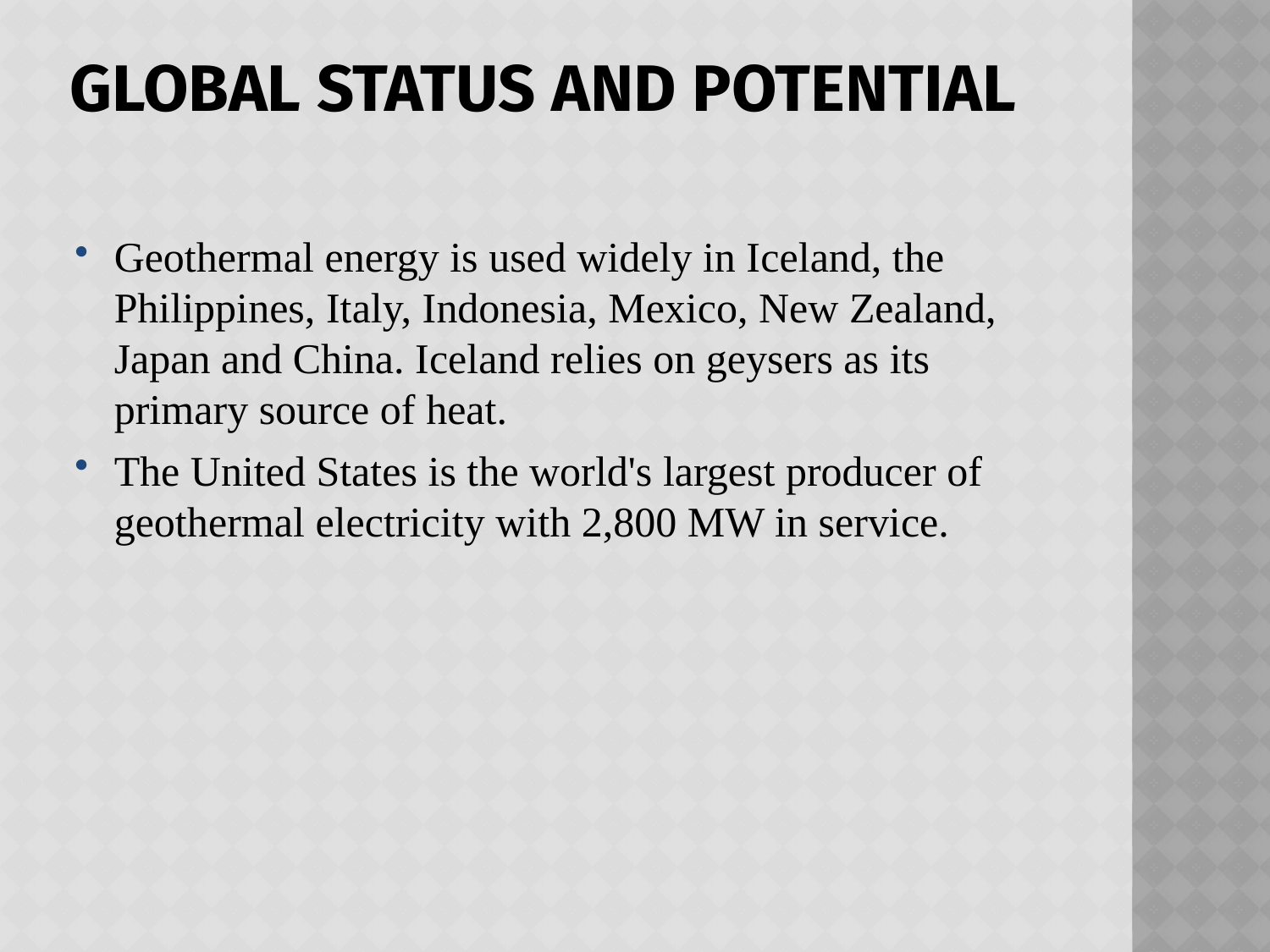

# Global Status and Potential
Geothermal energy is used widely in Iceland, the Philippines, Italy, Indonesia, Mexico, New Zealand, Japan and China. Iceland relies on geysers as its primary source of heat.
The United States is the world's largest producer of geothermal electricity with 2,800 MW in service.